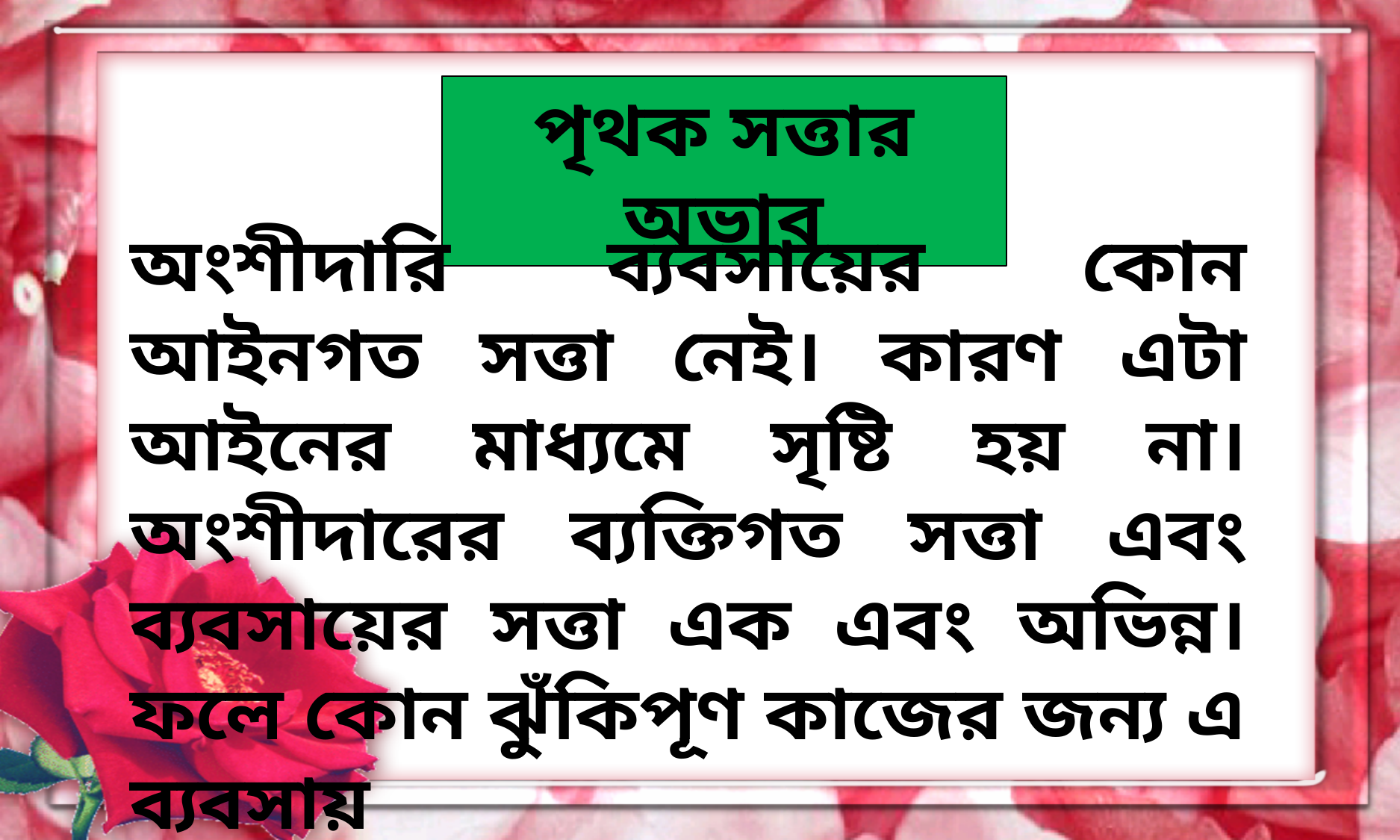

পৃথক সত্তার অভাব
অংশীদারি ব্যবসায়ের কোন আইনগত সত্তা নেই। কারণ এটা আইনের মাধ্যমে সৃষ্টি হয় না। অংশীদারের ব্যক্তিগত সত্তা এবং ব্যবসায়ের সত্তা এক এবং অভিন্ন। ফলে কোন ঝুঁকিপূণ কাজের জন্য এ ব্যবসায়
সুবিধাজনক নয়।